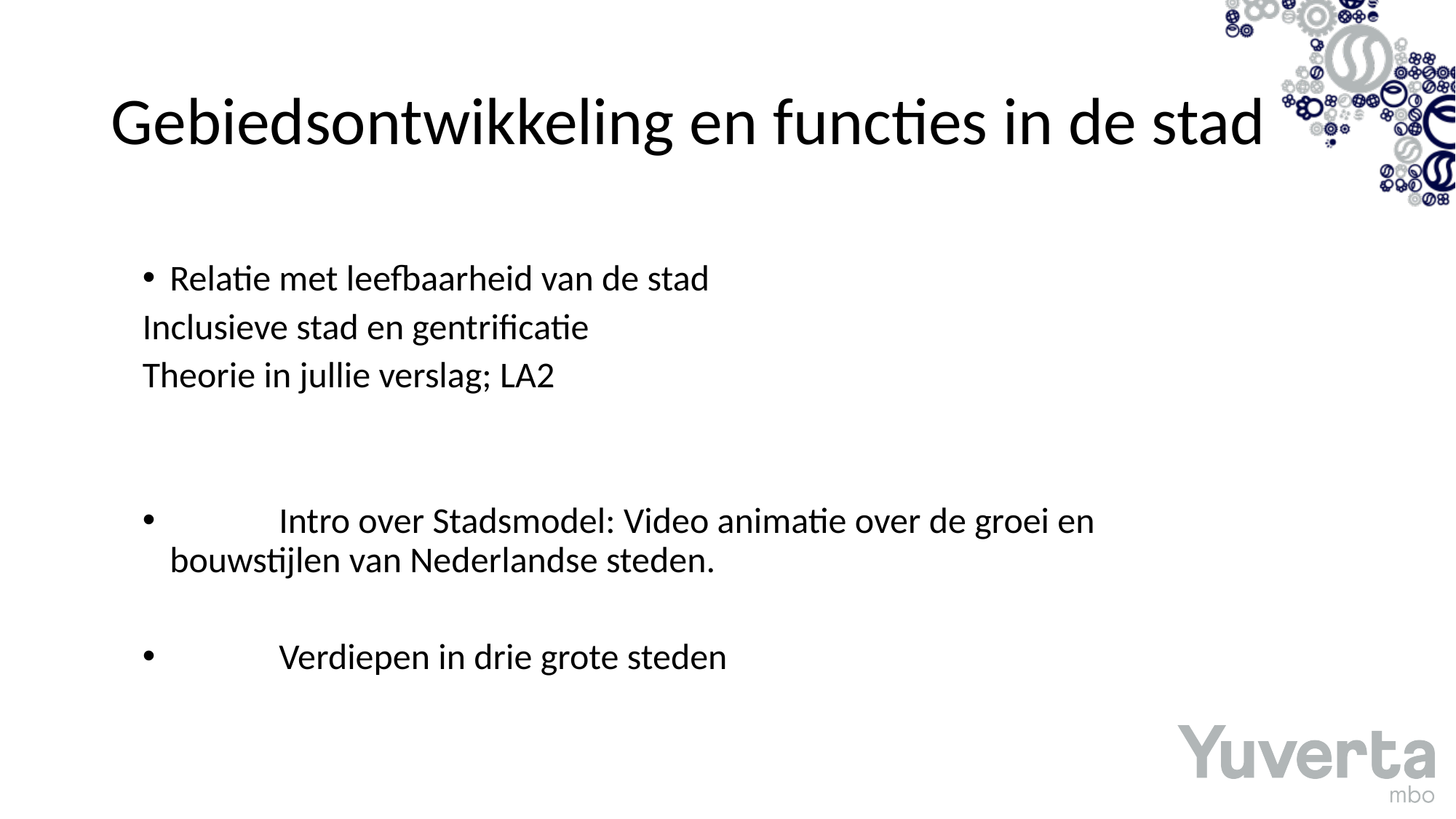

# Gebiedsontwikkeling en functies in de stad
Relatie met leefbaarheid van de stad
Inclusieve stad en gentrificatie
Theorie in jullie verslag; LA2

	Intro over Stadsmodel: Video animatie over de groei en bouwstijlen van Nederlandse steden.

	Verdiepen in drie grote steden